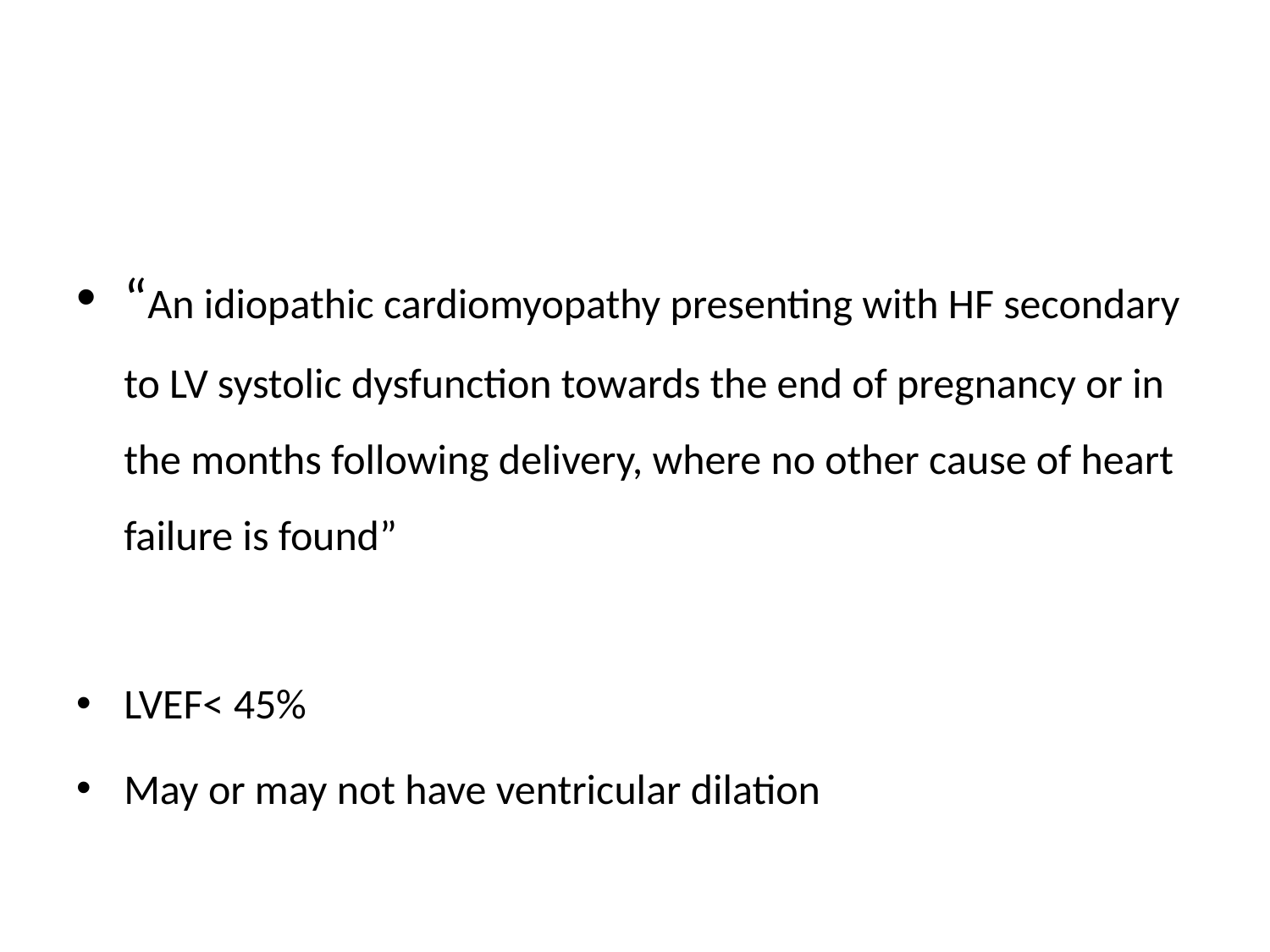

#
“An idiopathic cardiomyopathy presenting with HF secondary to LV systolic dysfunction towards the end of pregnancy or in the months following delivery, where no other cause of heart failure is found”

LVEF< 45%
May or may not have ventricular dilation